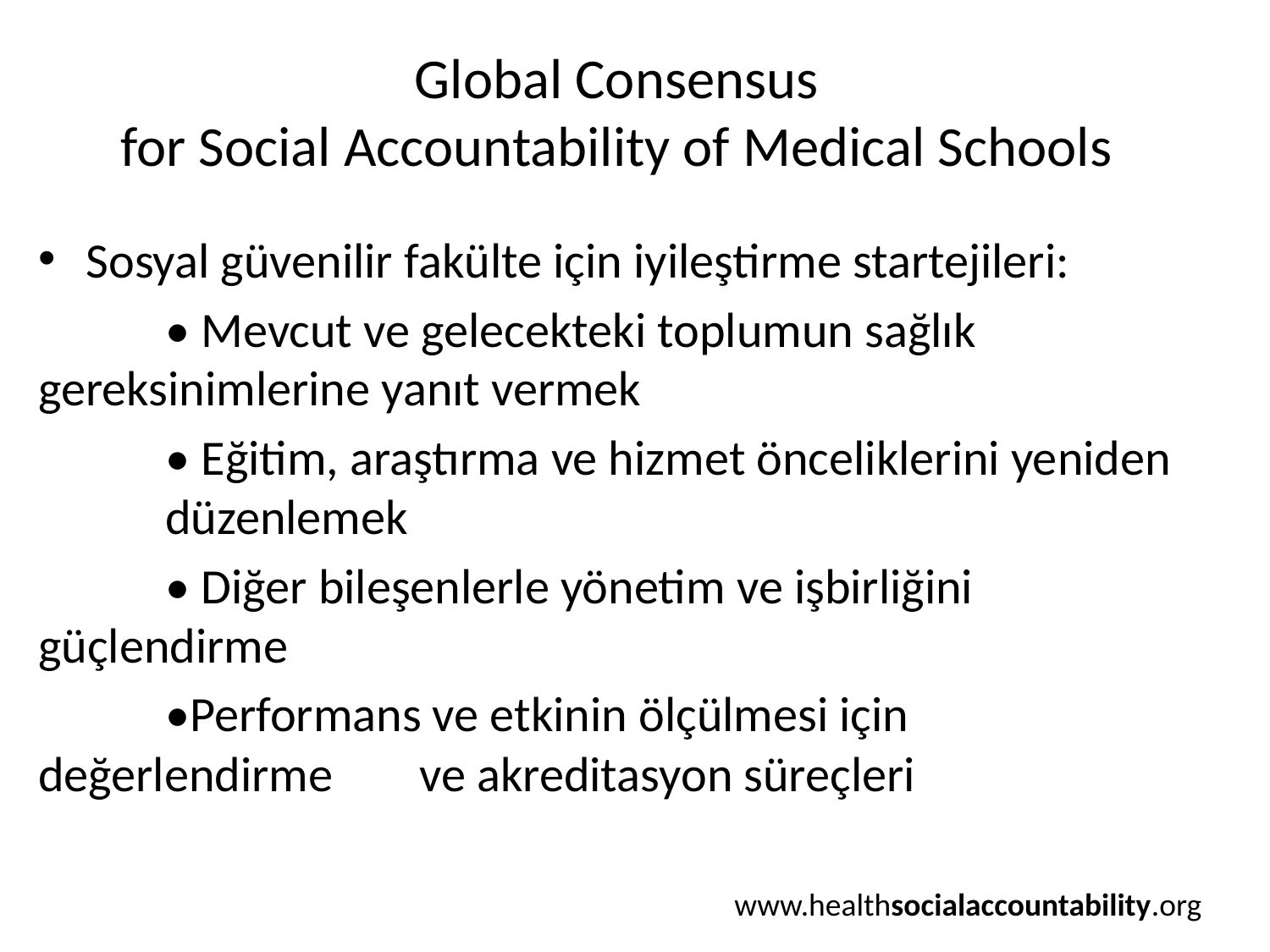

Global Consensus
for Social Accountability of Medical Schools
Sosyal güvenilir fakülte için iyileştirme startejileri:
	• Mevcut ve gelecekteki toplumun sağlık 	gereksinimlerine yanıt vermek
	• Eğitim, araştırma ve hizmet önceliklerini yeniden 	düzenlemek
	• Diğer bileşenlerle yönetim ve işbirliğini güçlendirme
	•Performans ve etkinin ölçülmesi için değerlendirme 	ve akreditasyon süreçleri
www.healthsocialaccountability.org